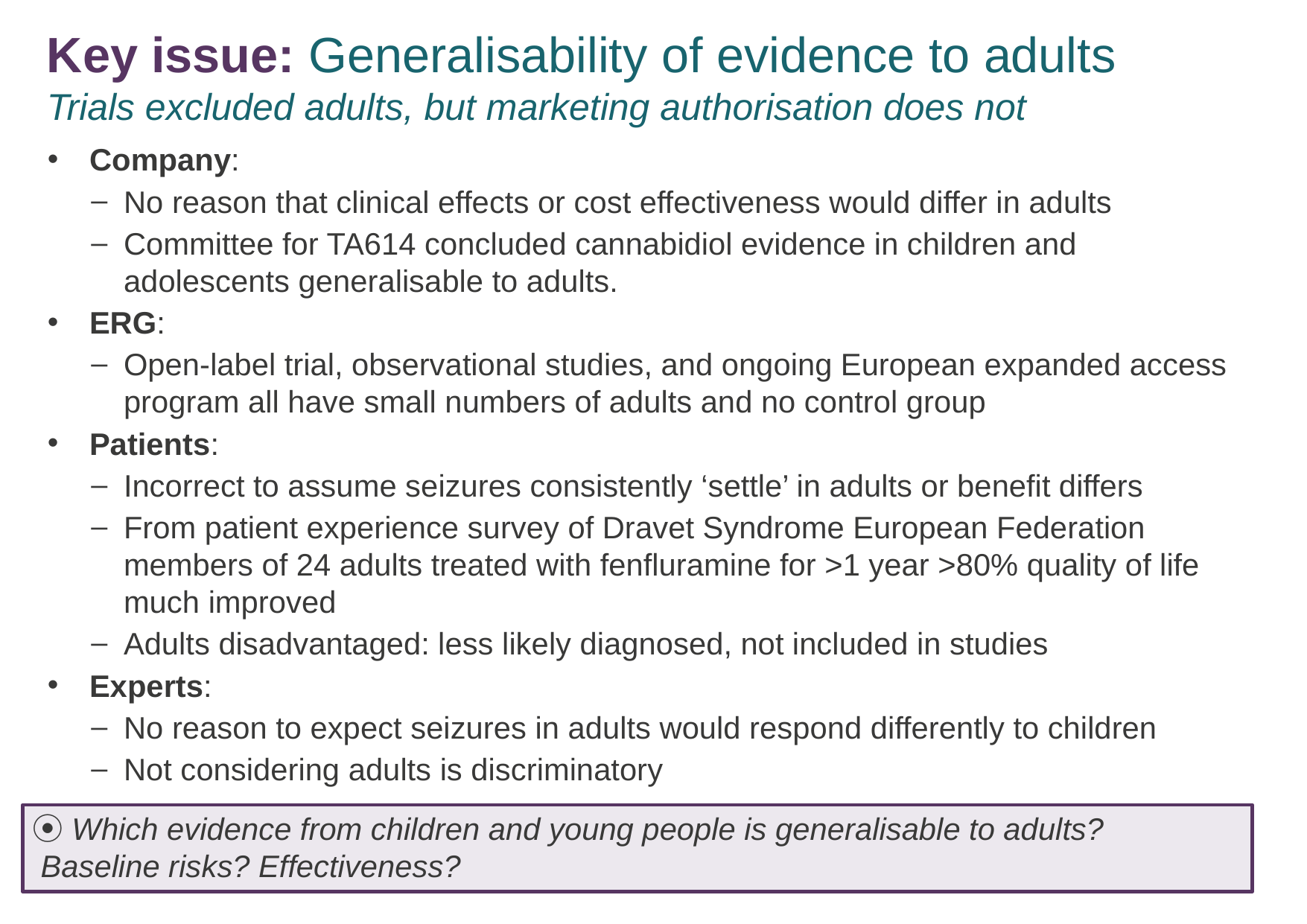

# Key issue: Generalisability of evidence to adults Trials excluded adults, but marketing authorisation does not
Company:
No reason that clinical effects or cost effectiveness would differ in adults
Committee for TA614 concluded cannabidiol evidence in children and adolescents generalisable to adults.
ERG:
Open-label trial, observational studies, and ongoing European expanded access program all have small numbers of adults and no control group
Patients:
Incorrect to assume seizures consistently ‘settle’ in adults or benefit differs
From patient experience survey of Dravet Syndrome European Federation members of 24 adults treated with fenfluramine for >1 year >80% quality of life much improved
Adults disadvantaged: less likely diagnosed, not included in studies
Experts:
No reason to expect seizures in adults would respond differently to children
Not considering adults is discriminatory

⦿ Which evidence from children and young people is generalisable to adults?
 Baseline risks? Effectiveness?
20